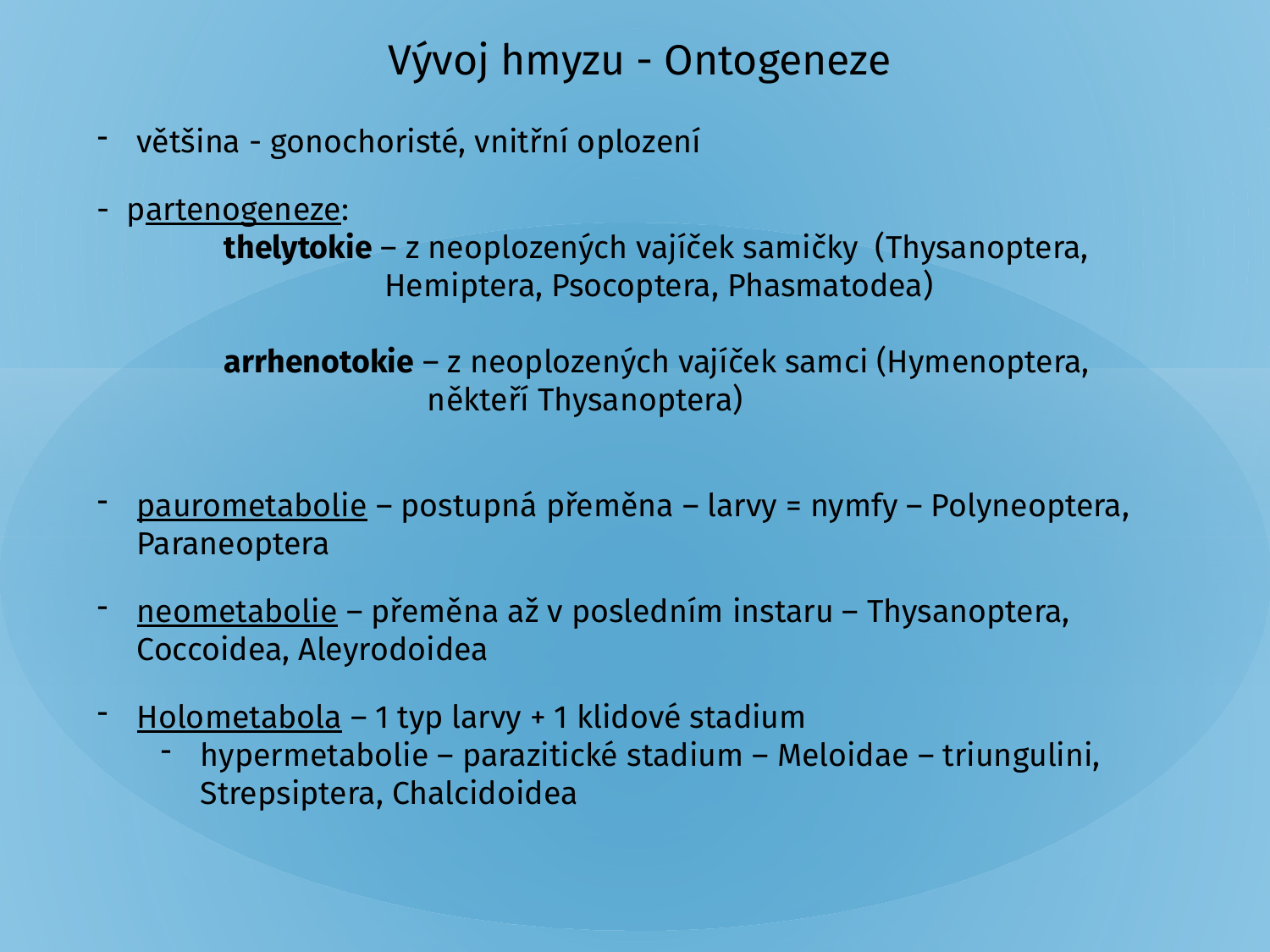

Vývoj hmyzu - Ontogeneze

většina - gonochoristé, vnitřní oplození

-  partenogeneze:
	thelytokie – z neoplozených vajíček samičky  (Thysanoptera, 		                   Hemiptera, Psocoptera, Phasmatodea)

	arrhenotokie – z neoplozených vajíček samci (Hymenoptera,
		         někteří Thysanoptera)

paurometabolie – postupná přeměna – larvy = nymfy – Polyneoptera, Paraneoptera

neometabolie – přeměna až v posledním instaru – Thysanoptera, Coccoidea, Aleyrodoidea

Holometabola – 1 typ larvy + 1 klidové stadium
hypermetabolie – parazitické stadium – Meloidae – triungulini, Strepsiptera, Chalcidoidea